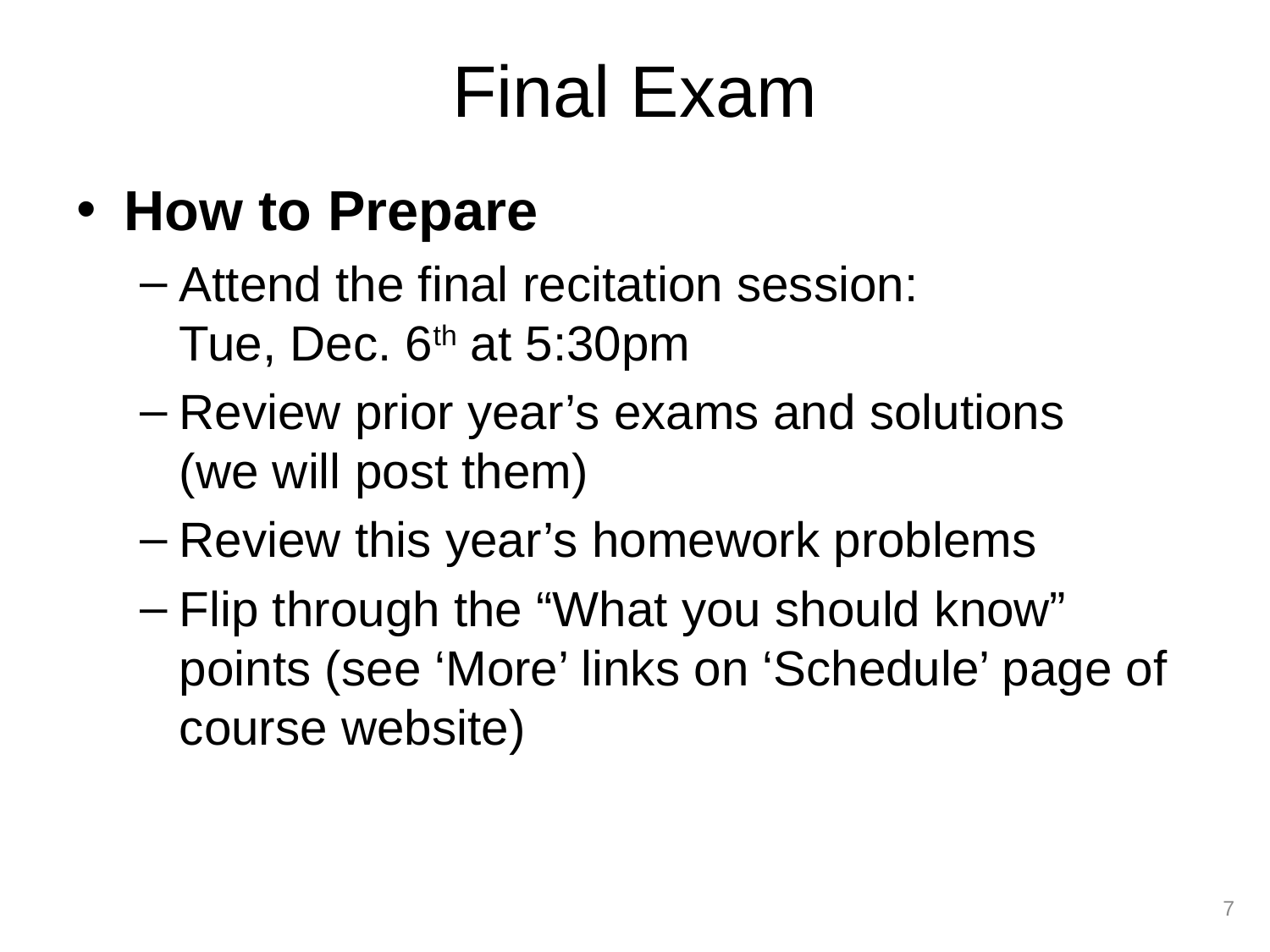

# Final Exam
How to Prepare
Attend the final recitation session:
Tue, Dec. 6th at 5:30pm
Review prior year’s exams and solutions
(we will post them)
Review this year’s homework problems
Flip through the “What you should know” points (see ‘More’ links on ‘Schedule’ page of course website)
7